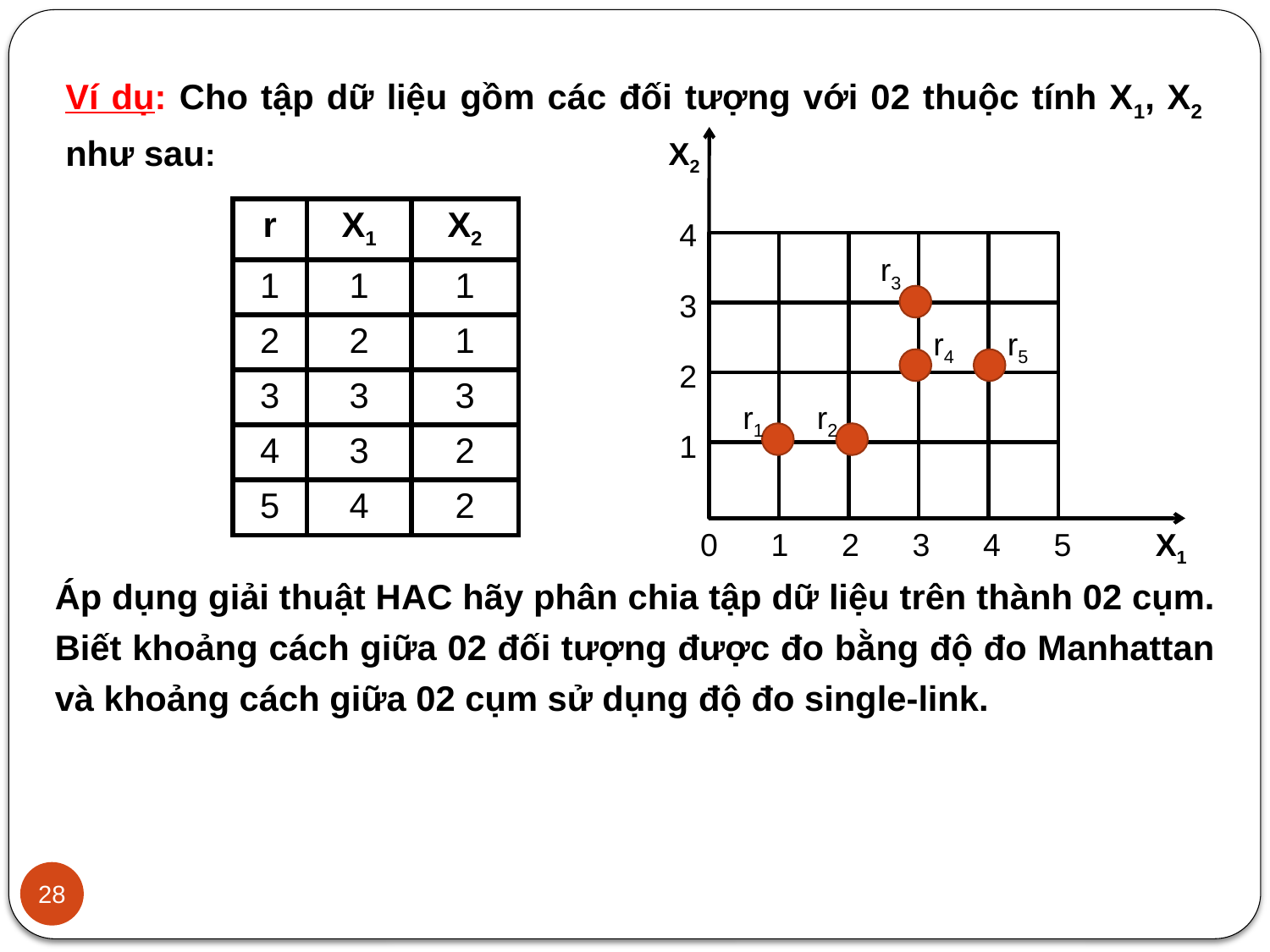

Ví dụ: Cho tập dữ liệu gồm các đối tượng với 02 thuộc tính X1, X2  như sau:

4
3
2
1
0      1      2      3      4      5
X2
r3

r4
r5

r1
r2

X1
| r | X1 | X2 |
| --- | --- | --- |
| 1 | 1 | 1 |
| 2 | 2 | 1 |
| 3 | 3 | 3 |
| 4 | 3 | 2 |
| 5 | 4 | 2 |
Áp dụng giải thuật HAC hãy phân chia tập dữ liệu trên thành 02 cụm. Biết khoảng cách giữa 02 đối tượng được đo bằng độ đo Manhattan và khoảng cách giữa 02 cụm sử dụng độ đo single-link.
28